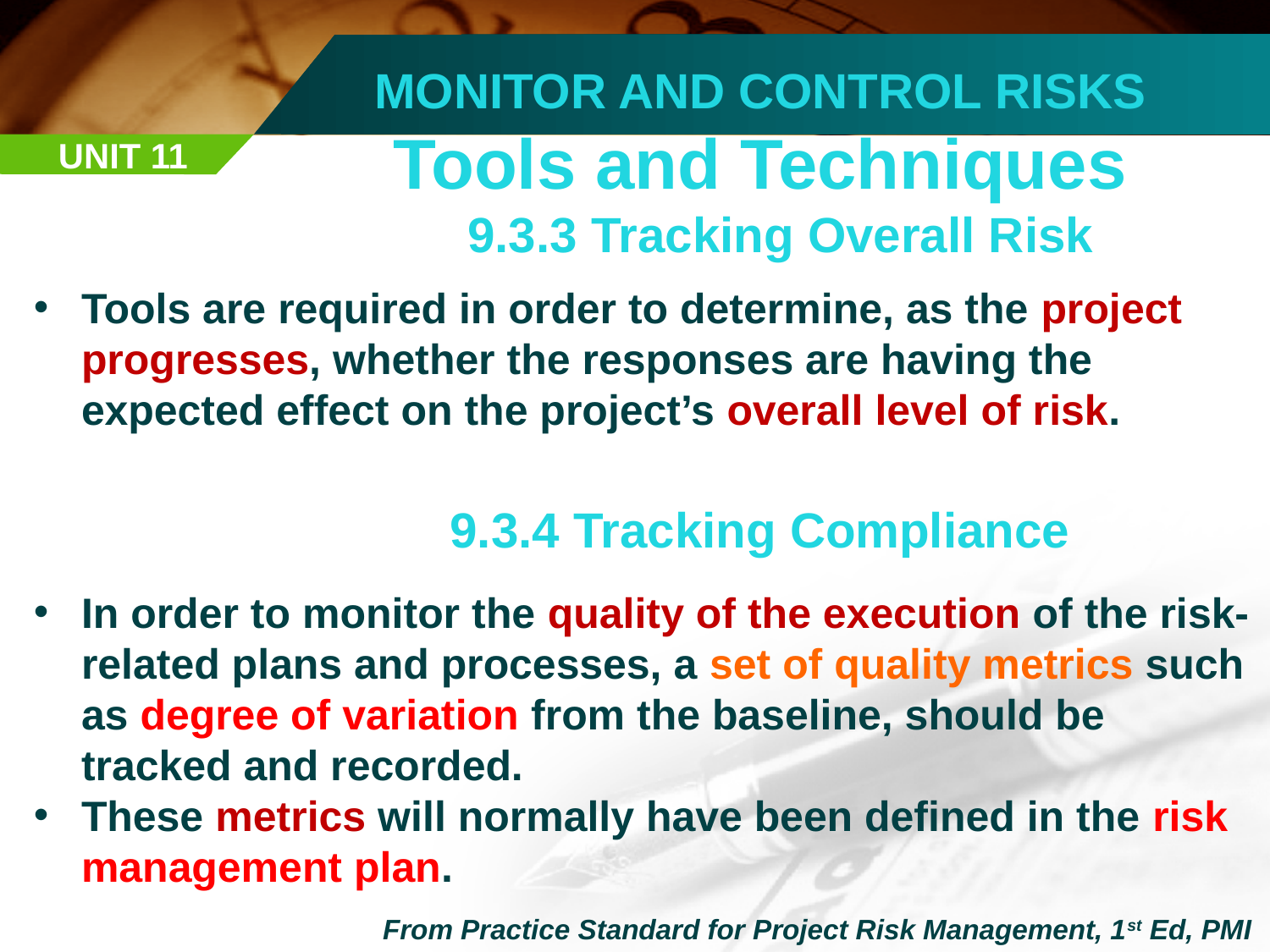

MONITOR AND CONTROL RISKS
Tools and Techniques
   9.3.3 Tracking Overall Risk

9.3.4 Tracking Compliance
UNIT 11
Tools are required in order to determine, as the project progresses, whether the responses are having the expected effect on the project’s overall level of risk.

In order to monitor the quality of the execution of the risk-related plans and processes, a set of quality metrics such as degree of variation from the baseline, should be tracked and recorded.
These metrics will normally have been defined in the risk management plan.
From Practice Standard for Project Risk Management, 1st Ed, PMI